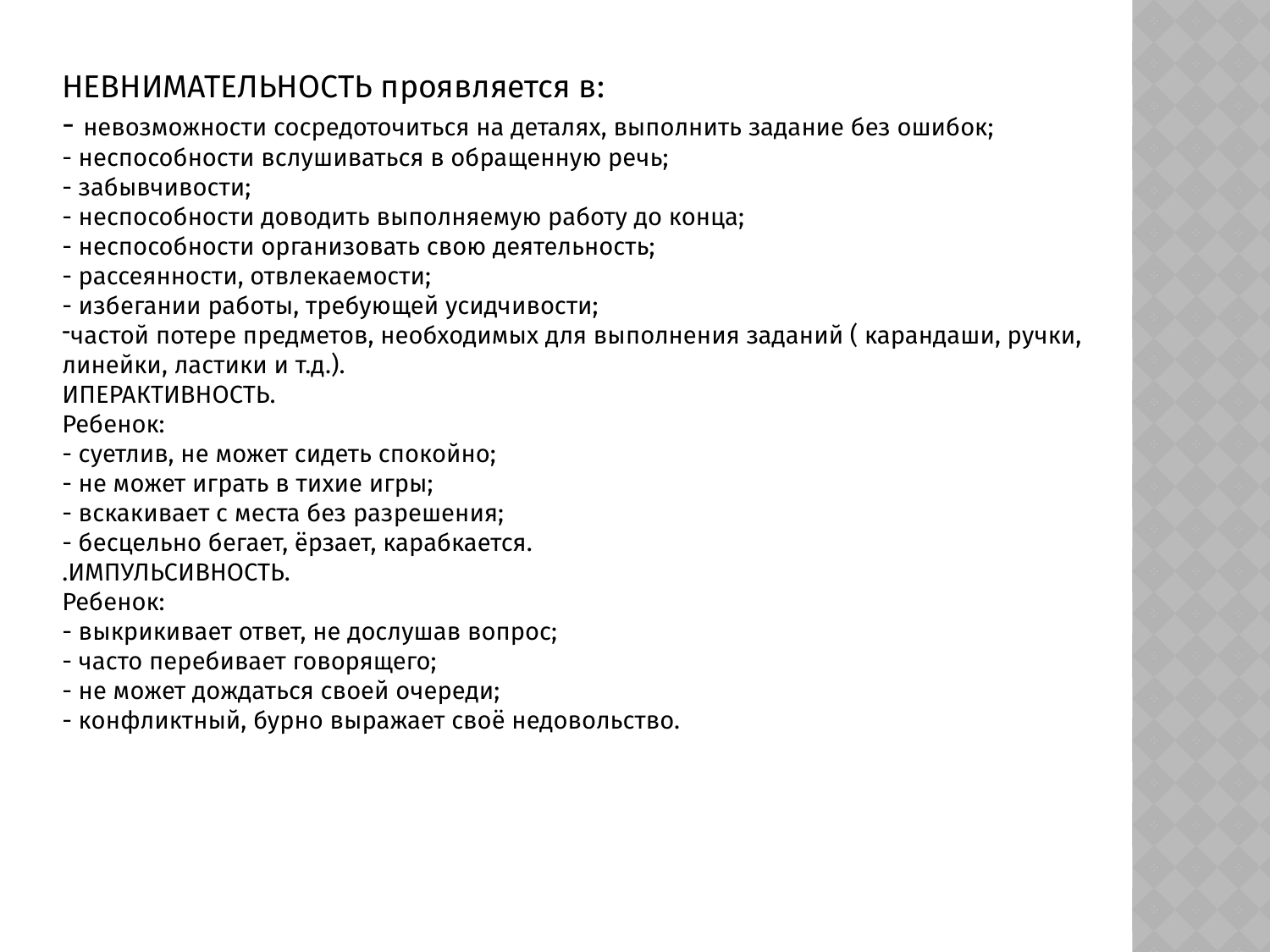

НЕВНИМАТЕЛЬНОСТЬ проявляется в:
- невозможности сосредоточиться на деталях, выполнить задание без ошибок;
- неспособности вслушиваться в обращенную речь;
- забывчивости;
- неспособности доводить выполняемую работу до конца;
- неспособности организовать свою деятельность;
- рассеянности, отвлекаемости;
- избегании работы, требующей усидчивости;
частой потере предметов, необходимых для выполнения заданий ( карандаши, ручки, линейки, ластики и т.д.).
ИПЕРАКТИВНОСТЬ.
Ребенок:
- суетлив, не может сидеть спокойно;
- не может играть в тихие игры;
- вскакивает с места без разрешения;
- бесцельно бегает, ёрзает, карабкается.
.ИМПУЛЬСИВНОСТЬ.
Ребенок:
- выкрикивает ответ, не дослушав вопрос;
- часто перебивает говорящего;
- не может дождаться своей очереди;
- конфликтный, бурно выражает своё недовольство.